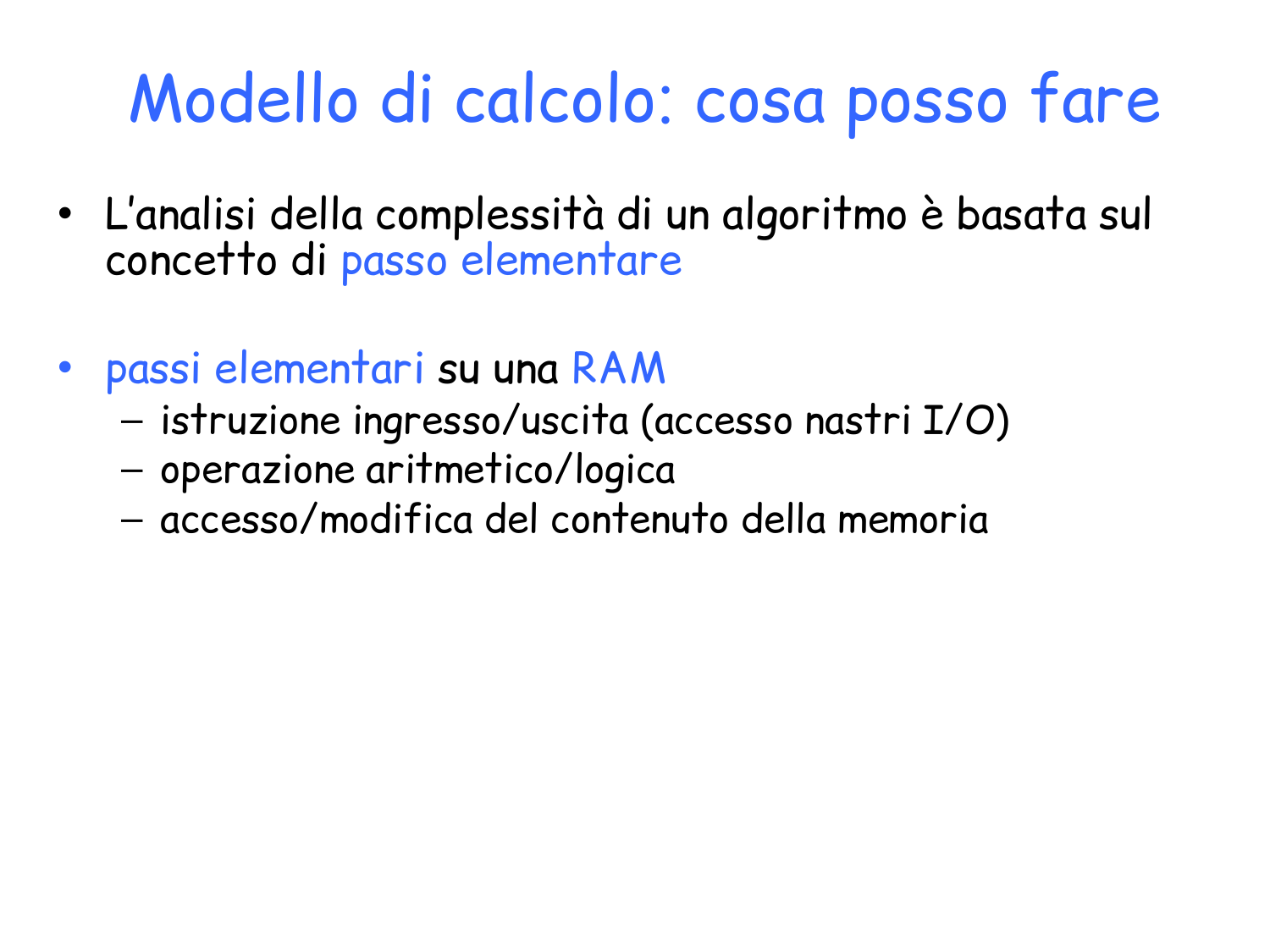

# Modello di calcolo: cosa posso fare
L’analisi della complessità di un algoritmo è basata sul concetto di passo elementare

passi elementari su una RAM
istruzione ingresso/uscita (accesso nastri I/O)
operazione aritmetico/logica
accesso/modifica del contenuto della memoria